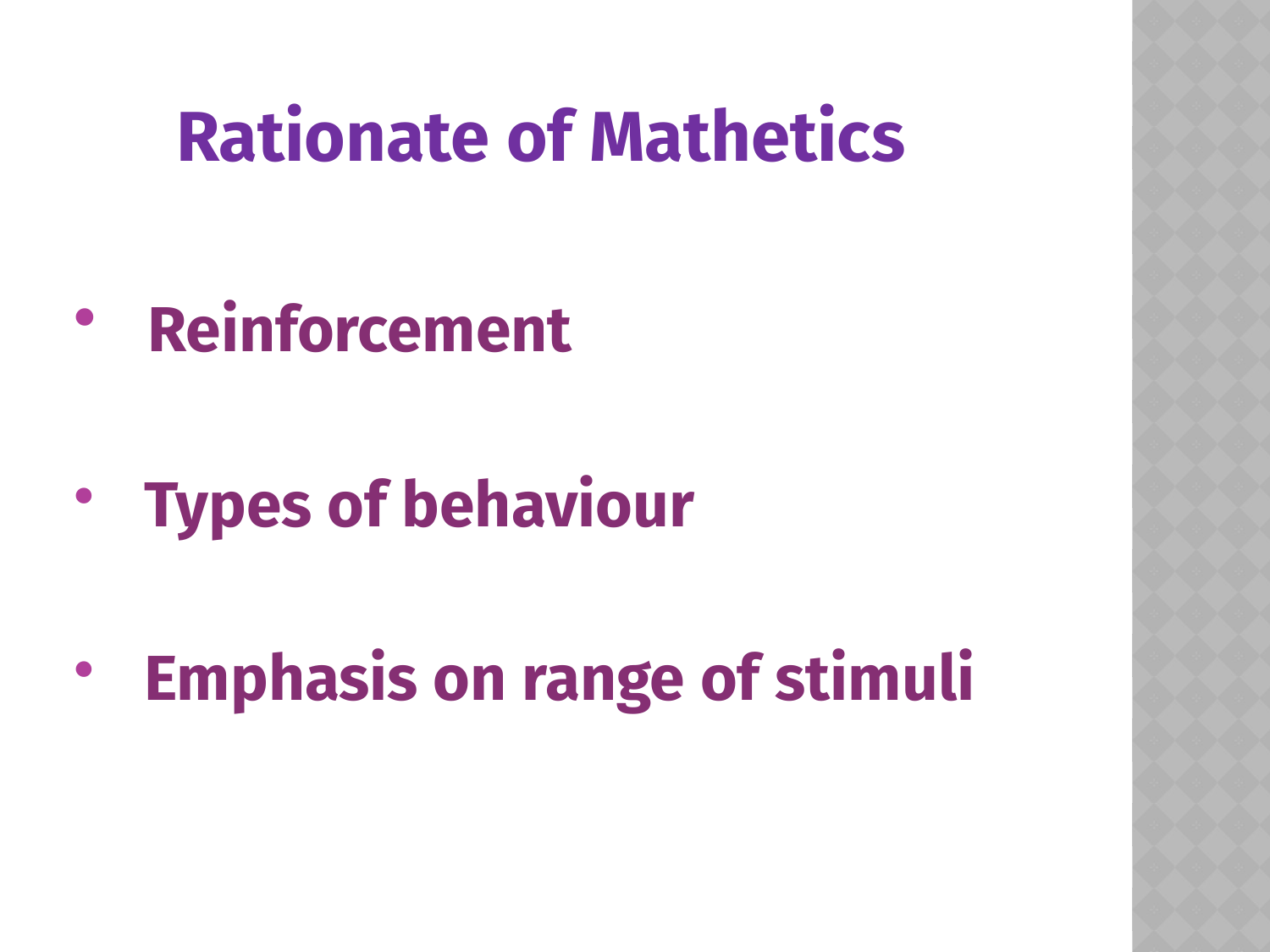

Rationate of Mathetics

  Reinforcement

  Types of behaviour

  Emphasis on range of stimuli